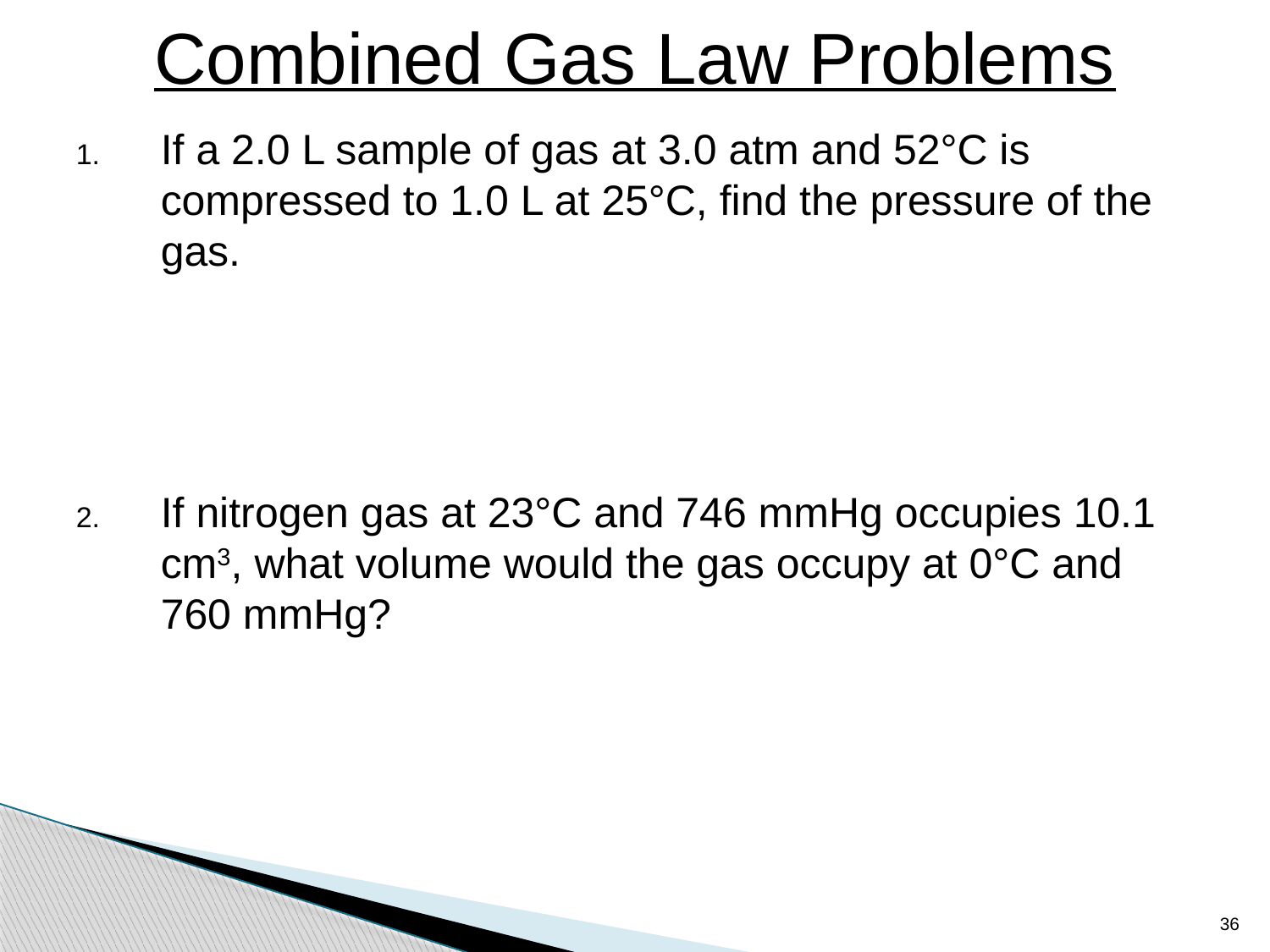

# Combined Gas Law Problems
If a 2.0 L sample of gas at 3.0 atm and 52°C is compressed to 1.0 L at 25°C, find the pressure of the gas.
If nitrogen gas at 23°C and 746 mmHg occupies 10.1 cm3, what volume would the gas occupy at 0°C and 760 mmHg?
36